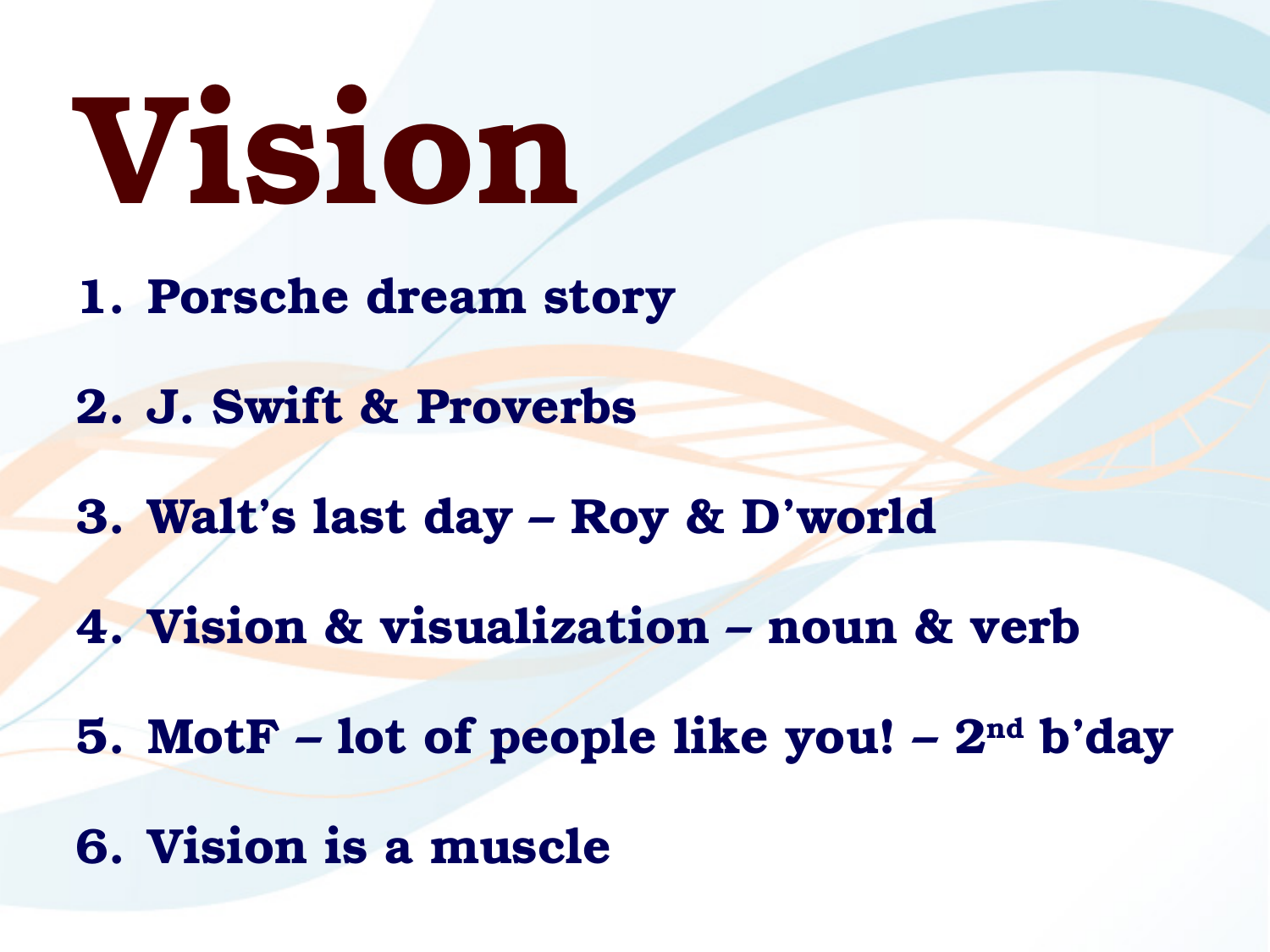

Vision
Porsche dream story
J. Swift & Proverbs
Walt’s last day – Roy & D’world
Vision & visualization – noun & verb
MotF – lot of people like you! – 2nd b’day
Vision is a muscle